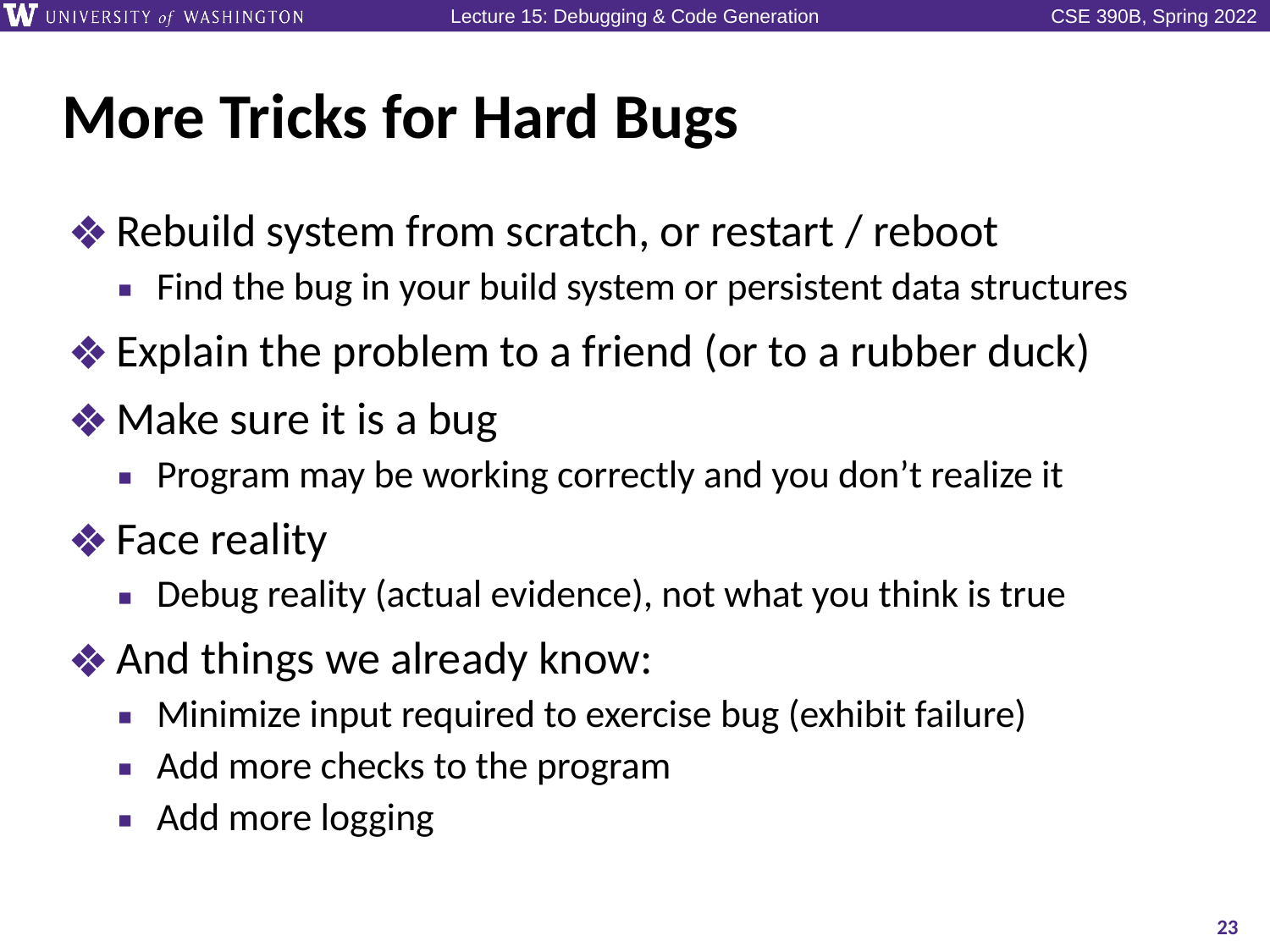

# More Tricks for Hard Bugs
Rebuild system from scratch, or restart / reboot
Find the bug in your build system or persistent data structures
Explain the problem to a friend (or to a rubber duck)
Make sure it is a bug
Program may be working correctly and you don’t realize it
Face reality
Debug reality (actual evidence), not what you think is true
And things we already know:
Minimize input required to exercise bug (exhibit failure)
Add more checks to the program
Add more logging

23